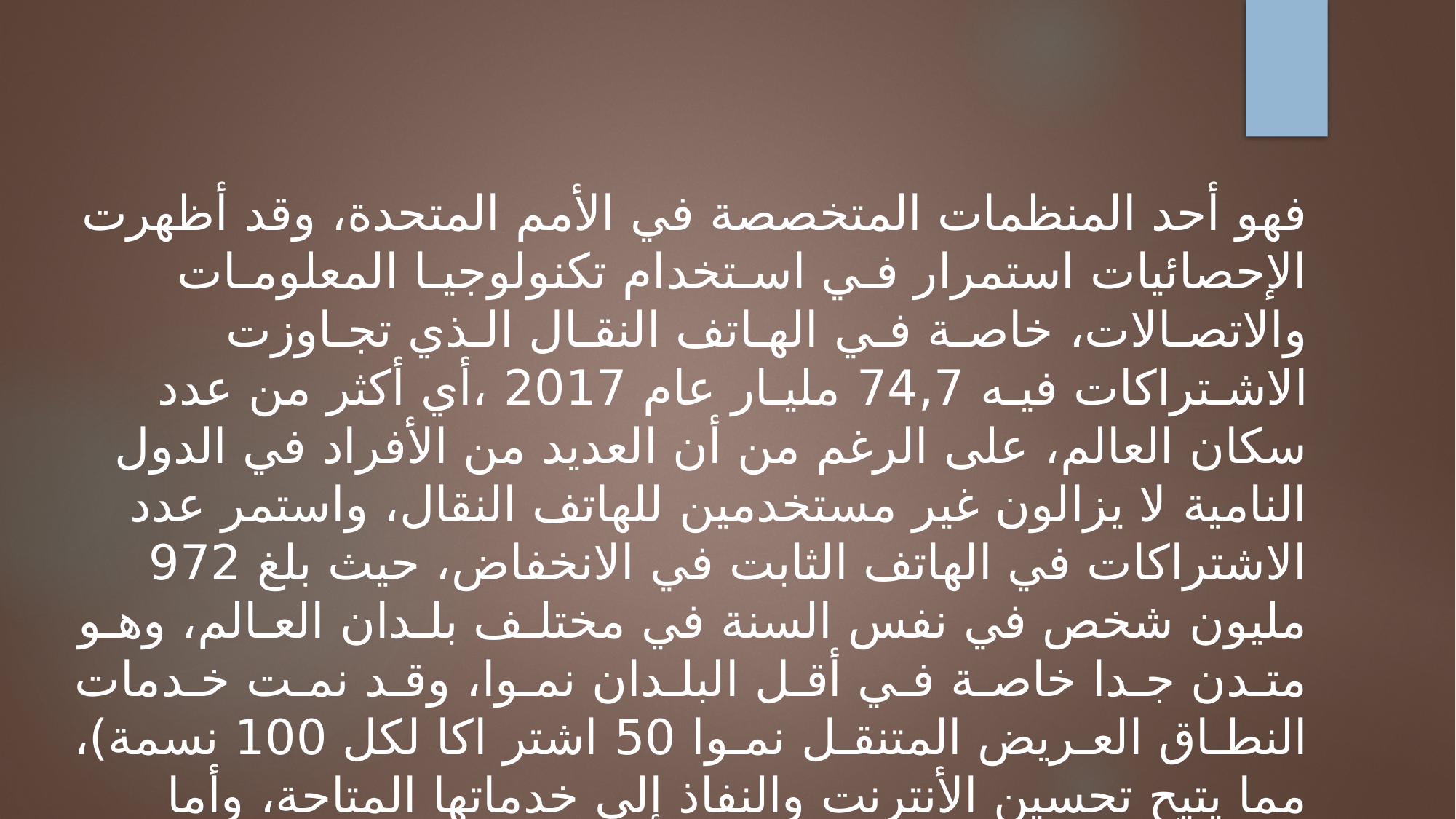

فهو أحد المنظمات المتخصصة في الأمم المتحدة، وقد أظهرت الإحصائيات استمرار فـي اسـتخدام تكنولوجيـا المعلومـات والاتصـالات، خاصـة فـي الهـاتف النقـال الـذي تجـاوزت الاشـتراكات فيـه 74,7 مليـار عام 2017 ،أي أكثر من عدد سكان العالم، على الرغم من أن العديد من الأفراد في الدول النامية لا يزالون غير مستخدمين للهاتف النقال، واستمر عدد الاشتراكات في الهاتف الثابت في الانخفاض، حيث بلغ 972 مليون شخص في نفس السنة في مختلـف بلـدان العـالم، وهـو متـدن جـدا خاصـة فـي أقـل البلـدان نمـوا، وقـد نمـت خـدمات النطـاق العـريض المتنقـل نمـوا 50 اشتر اكا لكل 100 نسمة)، مما يتيح تحسين الأنترنت والنفاذ إلى خدماتها المتاحة، وأما استعمال الأنترنت فقد بلغ 5,3 6 مليار شخص أي نصف سكان العالم تقريبا.